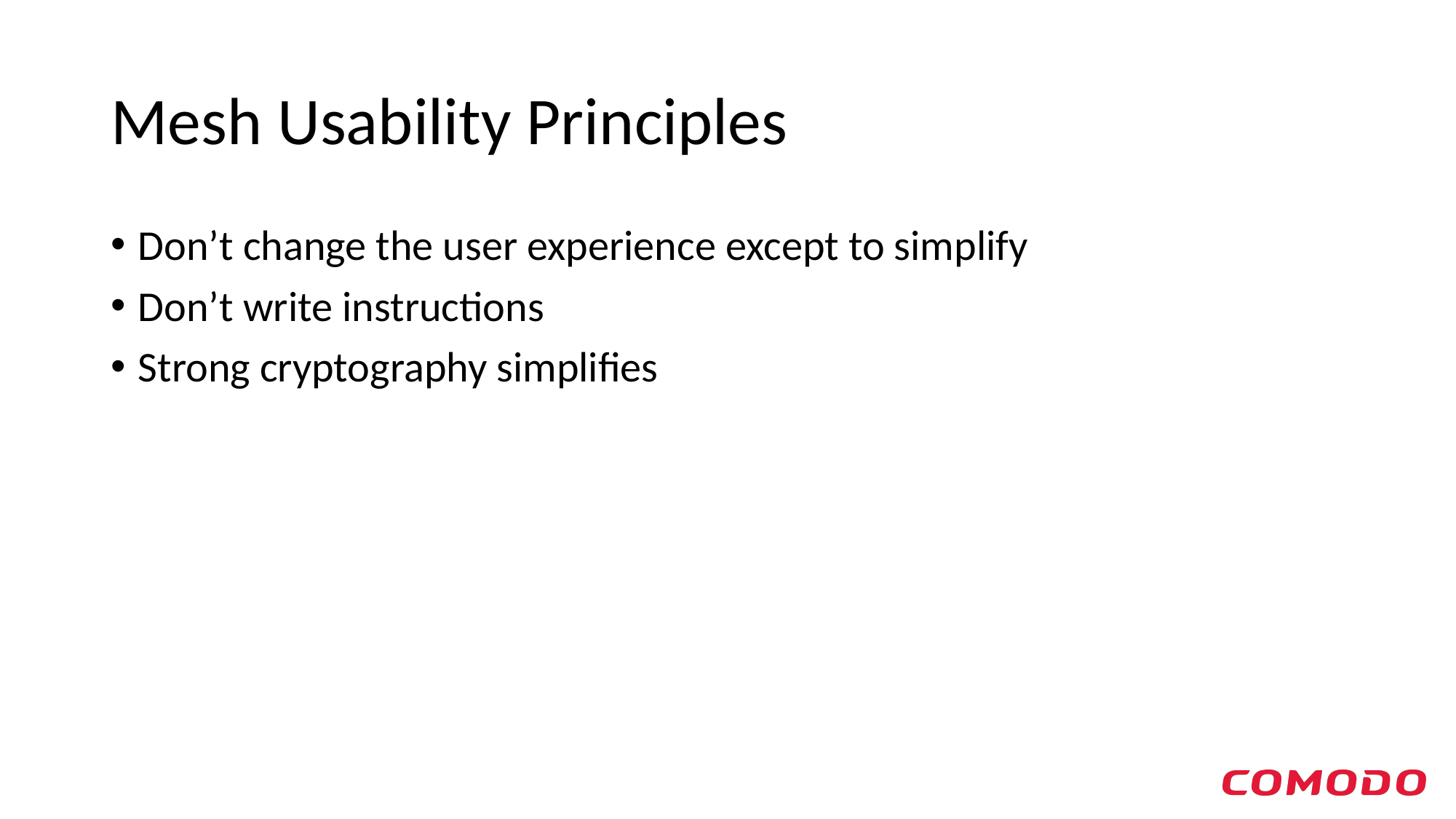

# Mesh Usability Principles
Don’t change the user experience except to simplify
Don’t write instructions
Strong cryptography simplifies